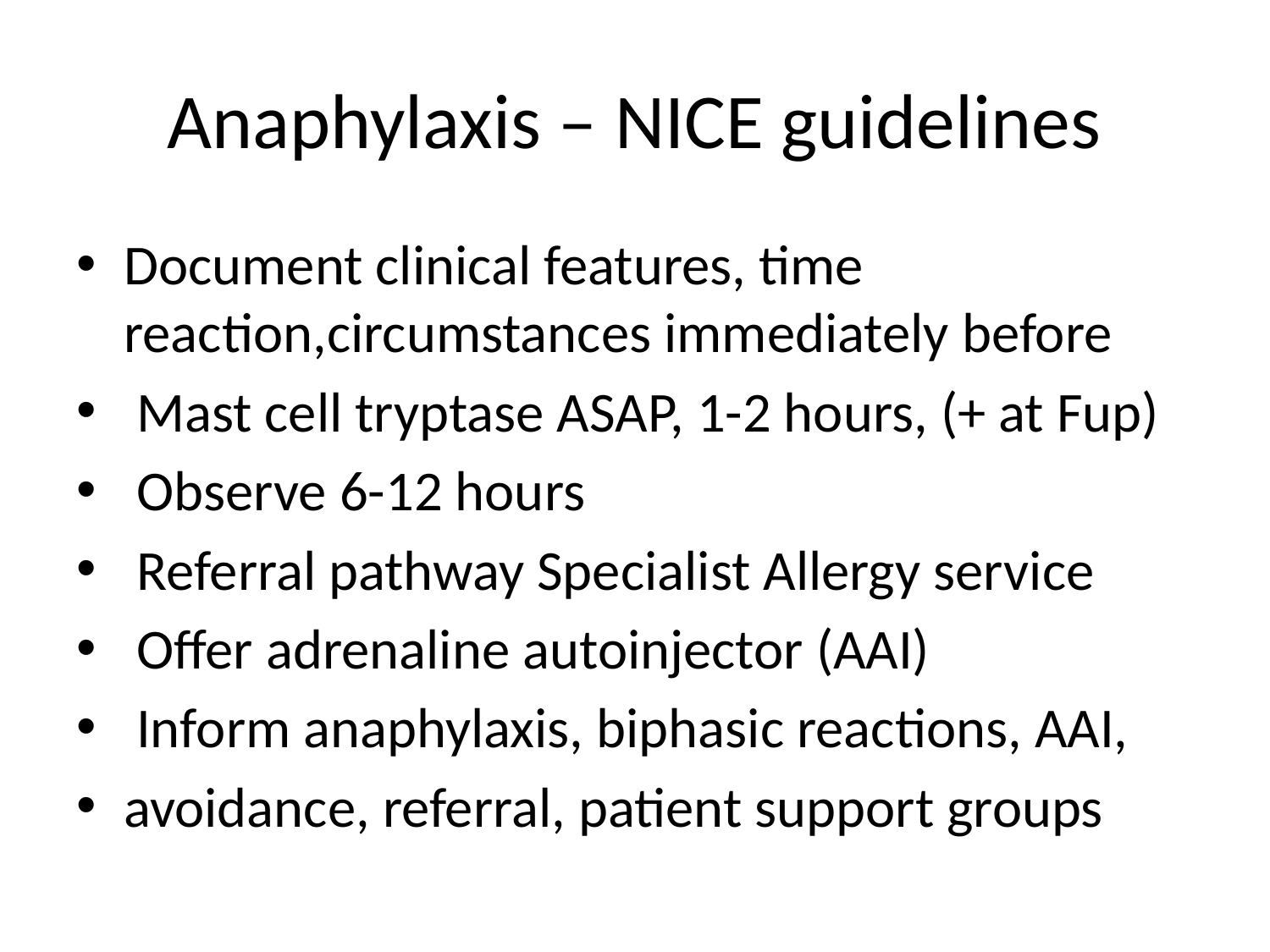

# Anaphylaxis – NICE guidelines
Document clinical features, time reaction,circumstances immediately before
 Mast cell tryptase ASAP, 1-2 hours, (+ at Fup)
 Observe 6-12 hours
 Referral pathway Specialist Allergy service
 Offer adrenaline autoinjector (AAI)
 Inform anaphylaxis, biphasic reactions, AAI,
avoidance, referral, patient support groups